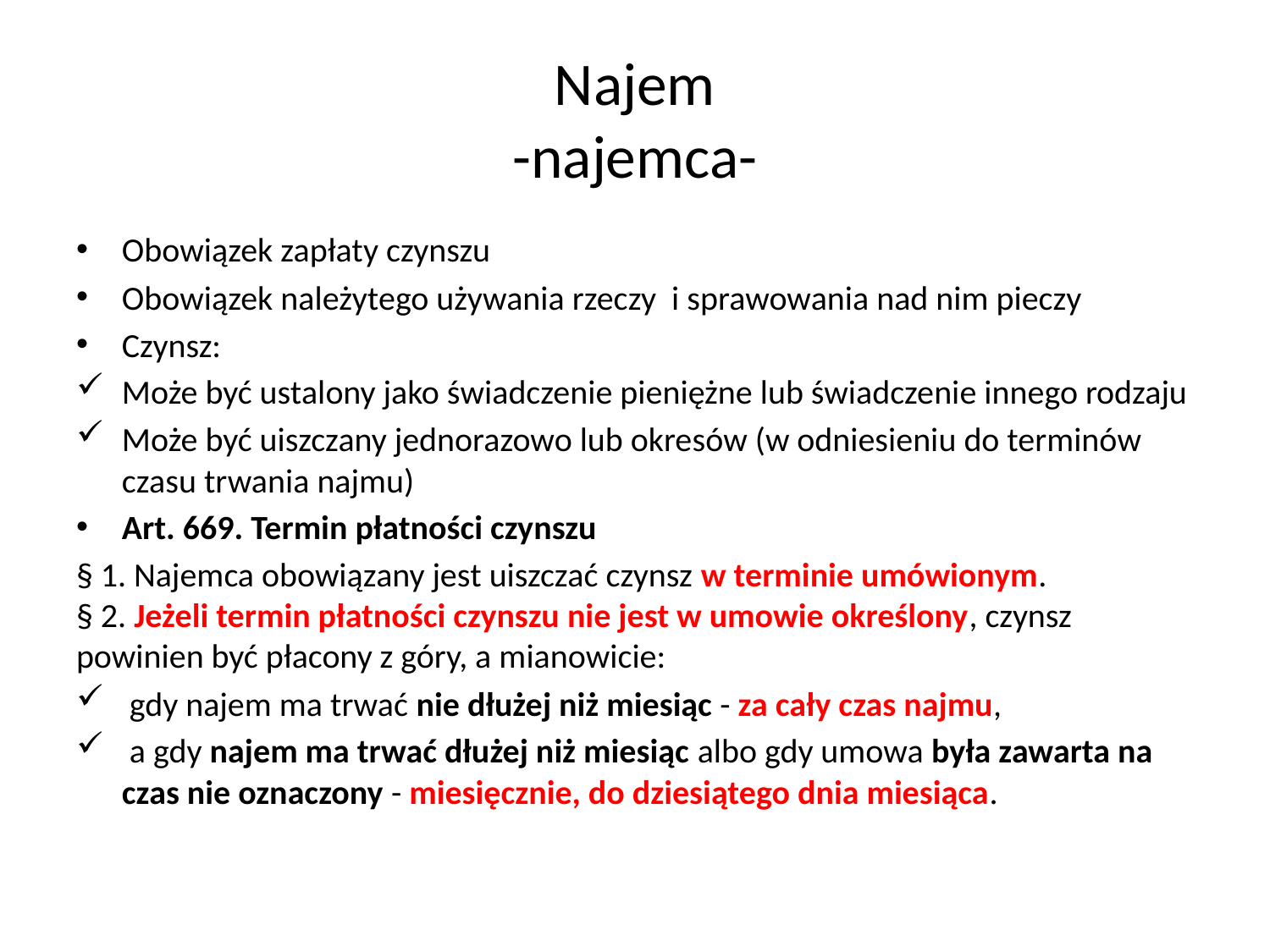

# Najem -najemca-
Obowiązek zapłaty czynszu
Obowiązek należytego używania rzeczy  i sprawowania nad nim pieczy
Czynsz:
Może być ustalony jako świadczenie pieniężne lub świadczenie innego rodzaju
Może być uiszczany jednorazowo lub okresów (w odniesieniu do terminów czasu trwania najmu)
Art. 669. Termin płatności czynszu
§ 1. Najemca obowiązany jest uiszczać czynsz w terminie umówionym.
§ 2. Jeżeli termin płatności czynszu nie jest w umowie określony, czynsz powinien być płacony z góry, a mianowicie:
 gdy najem ma trwać nie dłużej niż miesiąc - za cały czas najmu,
 a gdy najem ma trwać dłużej niż miesiąc albo gdy umowa była zawarta na czas nie oznaczony - miesięcznie, do dziesiątego dnia miesiąca.